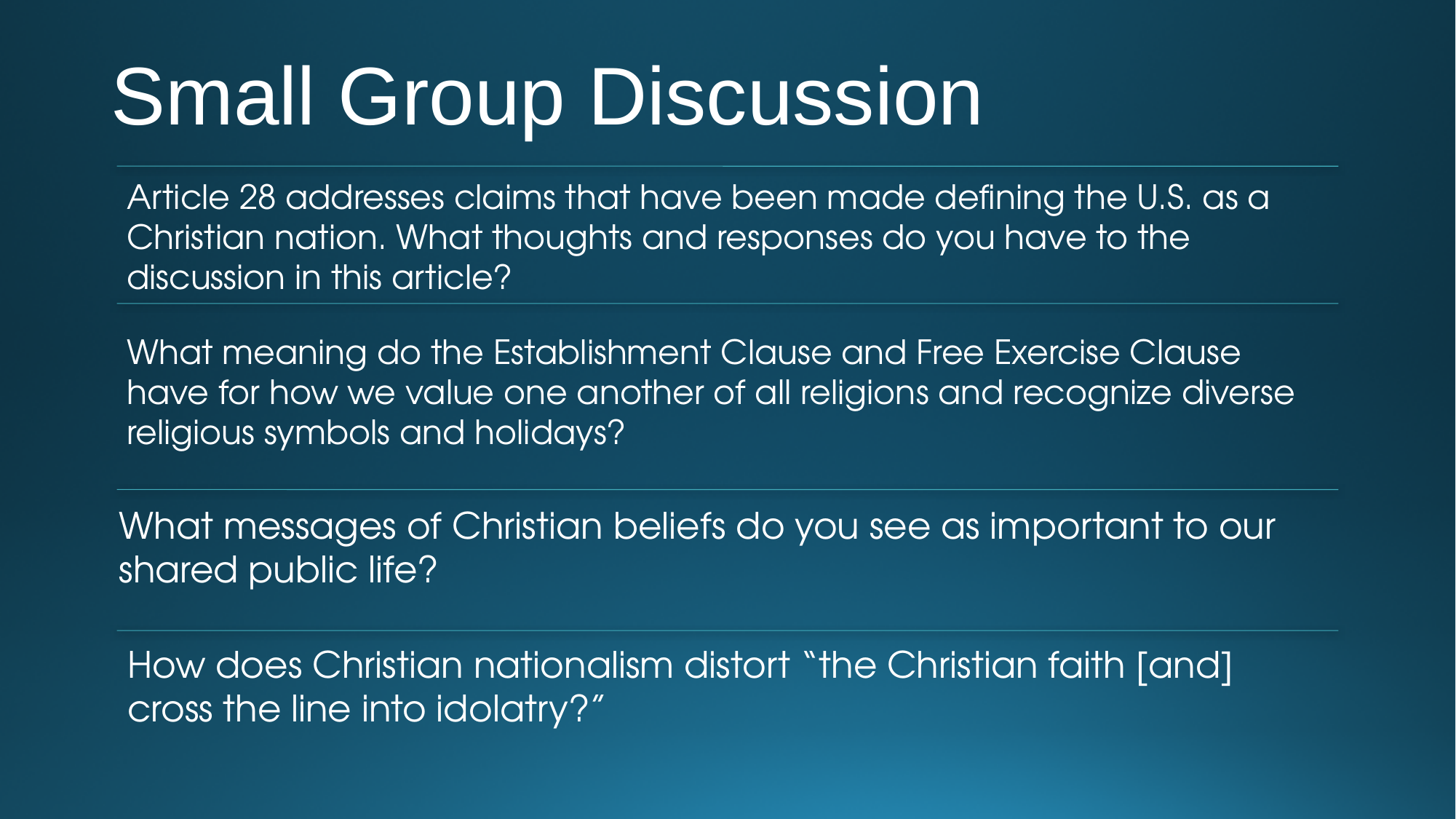

# Small Group Discussion
Article 28 addresses claims that have been made defining the U.S. as a Christian nation. What thoughts and responses do you have to the discussion in this article?
What meaning do the Establishment Clause and Free Exercise Clause have for how we value one another of all religions and recognize diverse religious symbols and holidays?

What messages of Christian beliefs do you see as important to our shared public life?
How does Christian nationalism distort “the Christian faith [and] cross the line into idolatry?”